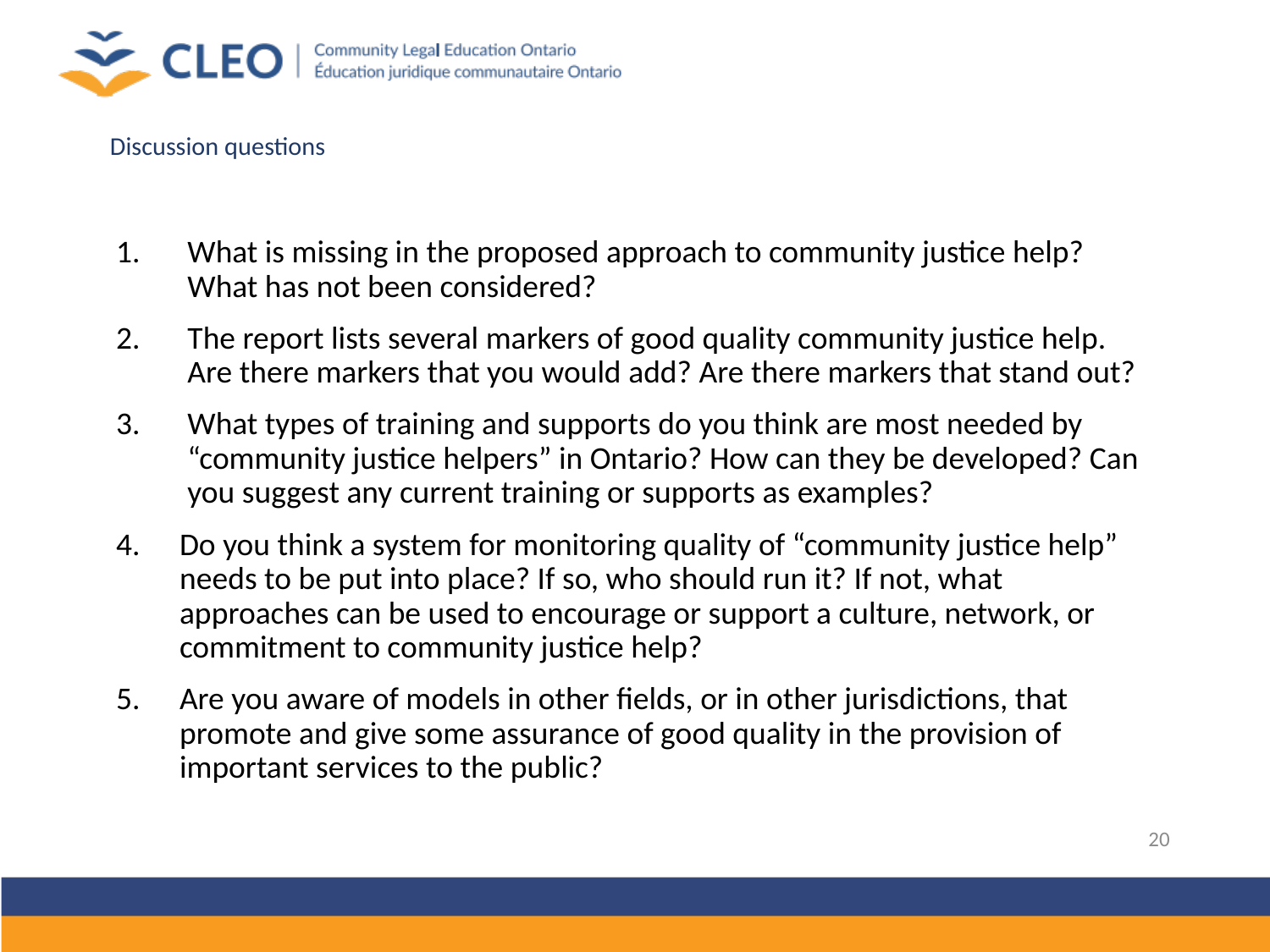

# Discussion questions
What is missing in the proposed approach to community justice help?  What has not been considered?
The report lists several markers of good quality community justice help. Are there markers that you would add? Are there markers that stand out?
What types of training and supports do you think are most needed by “community justice helpers” in Ontario? How can they be developed? Can you suggest any current training or supports as examples?
Do you think a system for monitoring quality of “community justice help” needs to be put into place? If so, who should run it? If not, what approaches can be used to encourage or support a culture, network, or commitment to community justice help?
Are you aware of models in other fields, or in other jurisdictions, that promote and give some assurance of good quality in the provision of important services to the public?

20